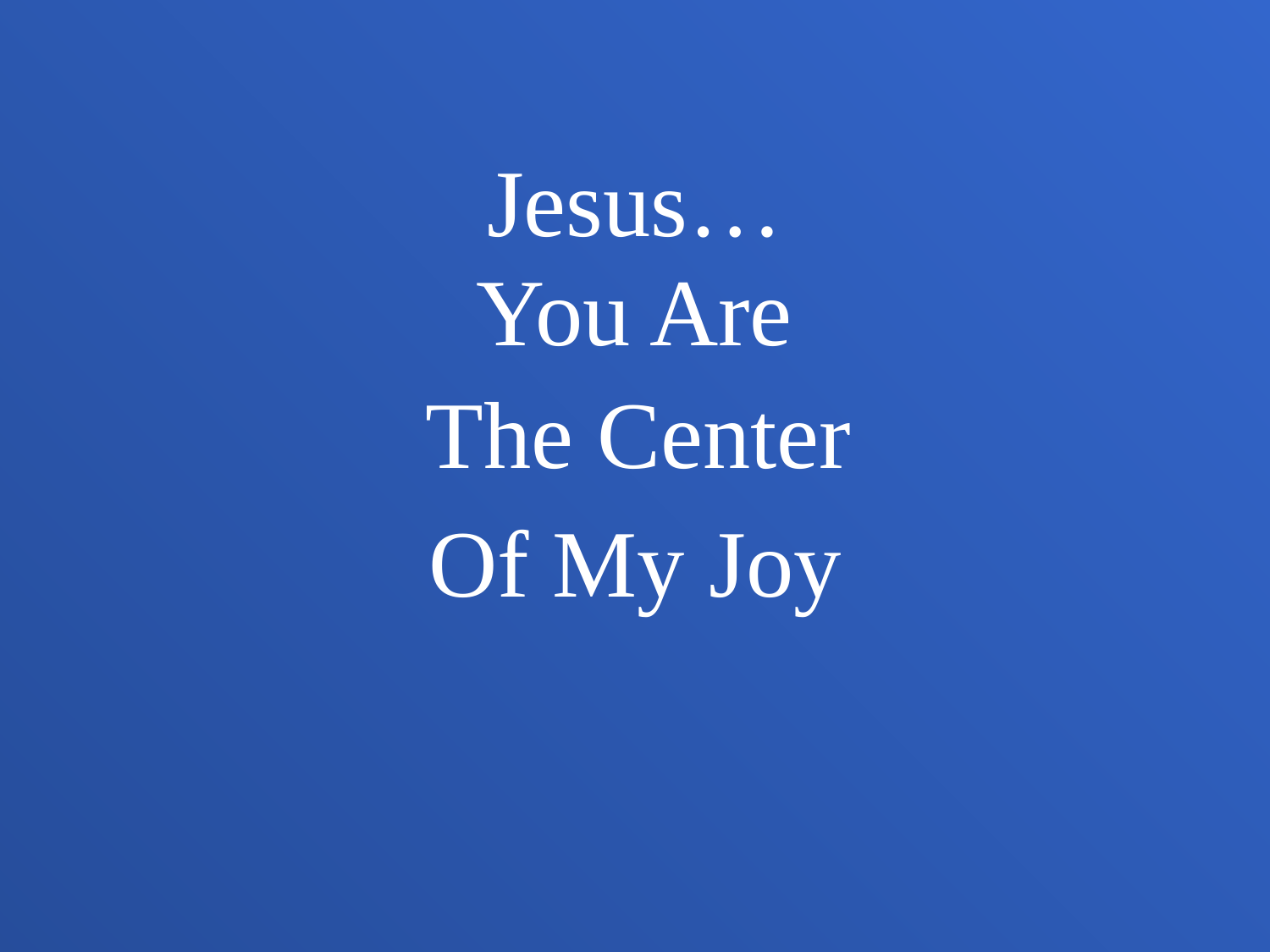

Jesus…
You Are
The Center
Of My Joy